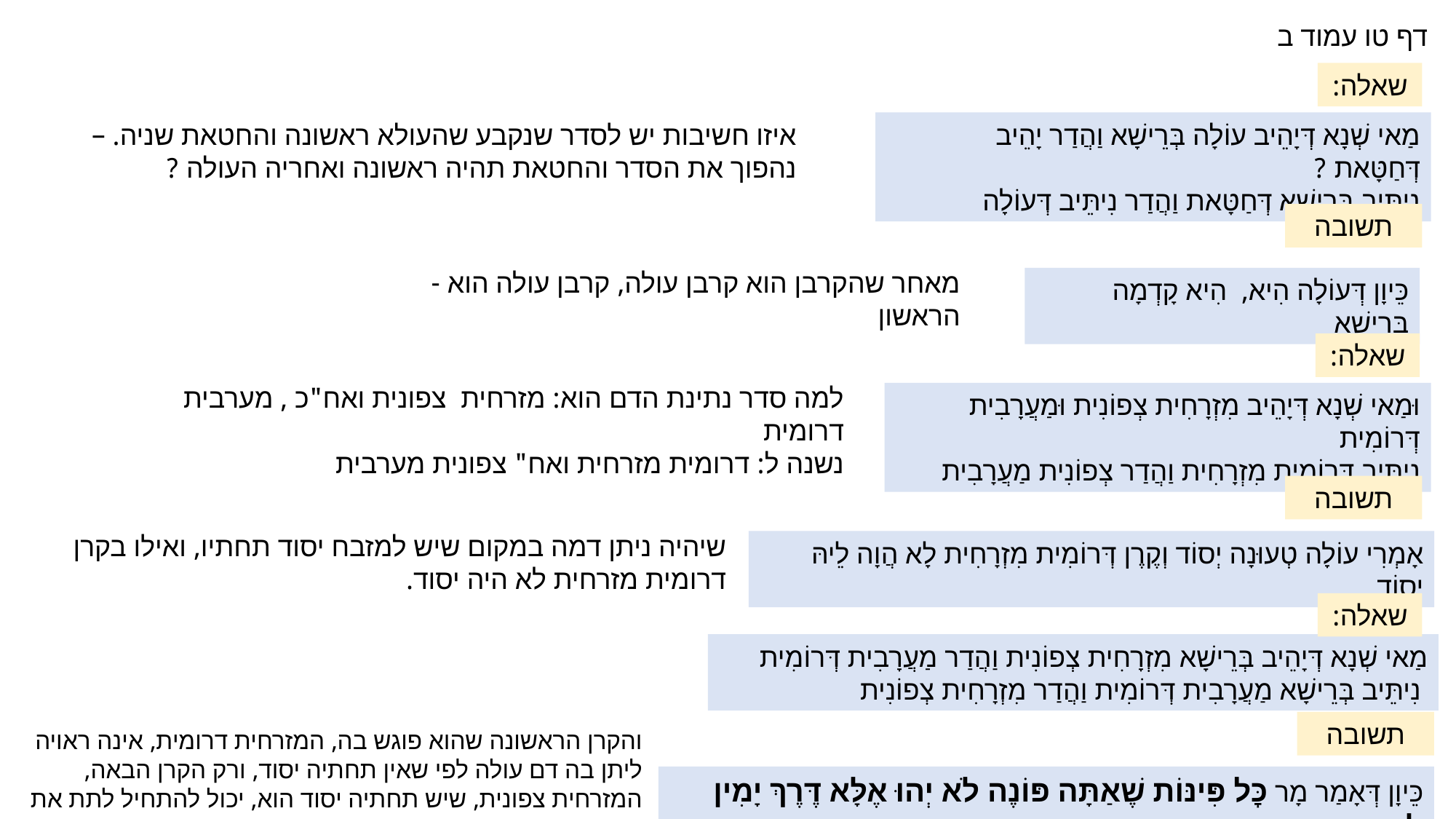

דף טו עמוד ב
שאלה:
איזו חשיבות יש לסדר שנקבע שהעולא ראשונה והחטאת שניה. – נהפוך את הסדר והחטאת תהיה ראשונה ואחריה העולה ?
מַאי שְׁנָא דְּיָהֵיב עוֹלָה בְּרֵישָׁא וַהֲדַר יָהֵיב דְּחַטָּאת ?
נִיתֵּיב בְּרֵישָׁא דְּחַטָּאת וַהֲדַר נִיתֵּיב דְּעוֹלָה
תשובה
מאחר שהקרבן הוא קרבן עולה, קרבן עולה הוא - הראשון
כֵּיוָן דְּעוֹלָה הִיא,  הִיא קָדְמָה בְּרֵישָׁא
שאלה:
למה סדר נתינת הדם הוא: מזרחית  צפונית ואח"כ , מערבית  דרומית
נשנה ל: דרומית מזרחית ואח" צפונית מערבית
וּמַאי שְׁנָא דְּיָהֵיב מִזְרָחִית צְפוֹנִית וּמַעֲרָבִית דְּרוֹמִית
נִיתֵּיב דְּרוֹמִית מִזְרָחִית וַהֲדַר צְפוֹנִית מַעֲרָבִית
תשובה
שיהיה ניתן דמה במקום שיש למזבח יסוד תחתיו, ואילו בקרן דרומית מזרחית לא היה יסוד.
אָמְרִי עוֹלָה טְעוּנָה יְסוֹד וְקֶרֶן דְּרוֹמִית מִזְרָחִית לָא הֲוָה לֵיהּ יְסוֹד
שאלה:
מַאי שְׁנָא דְּיָהֵיב בְּרֵישָׁא מִזְרָחִית צְפוֹנִית וַהֲדַר מַעֲרָבִית דְּרוֹמִית
 נִיתֵּיב בְּרֵישָׁא מַעֲרָבִית דְּרוֹמִית וַהֲדַר מִזְרָחִית צְפוֹנִית
תשובה
והקרן הראשונה שהוא פוגש בה, המזרחית דרומית, אינה ראויה ליתן בה דם עולה לפי שאין תחתיה יסוד, ורק הקרן הבאה, המזרחית צפונית, שיש תחתיה יסוד הוא, יכול להתחיל לתת את הדם
כֵּיוָן דְּאָמַר מָר כׇּל פִּינּוֹת שֶׁאַתָּה פּוֹנֶה לֹא יְהוּ אֶלָּא דֶּרֶךְ יָמִין לַמִּזְרָח